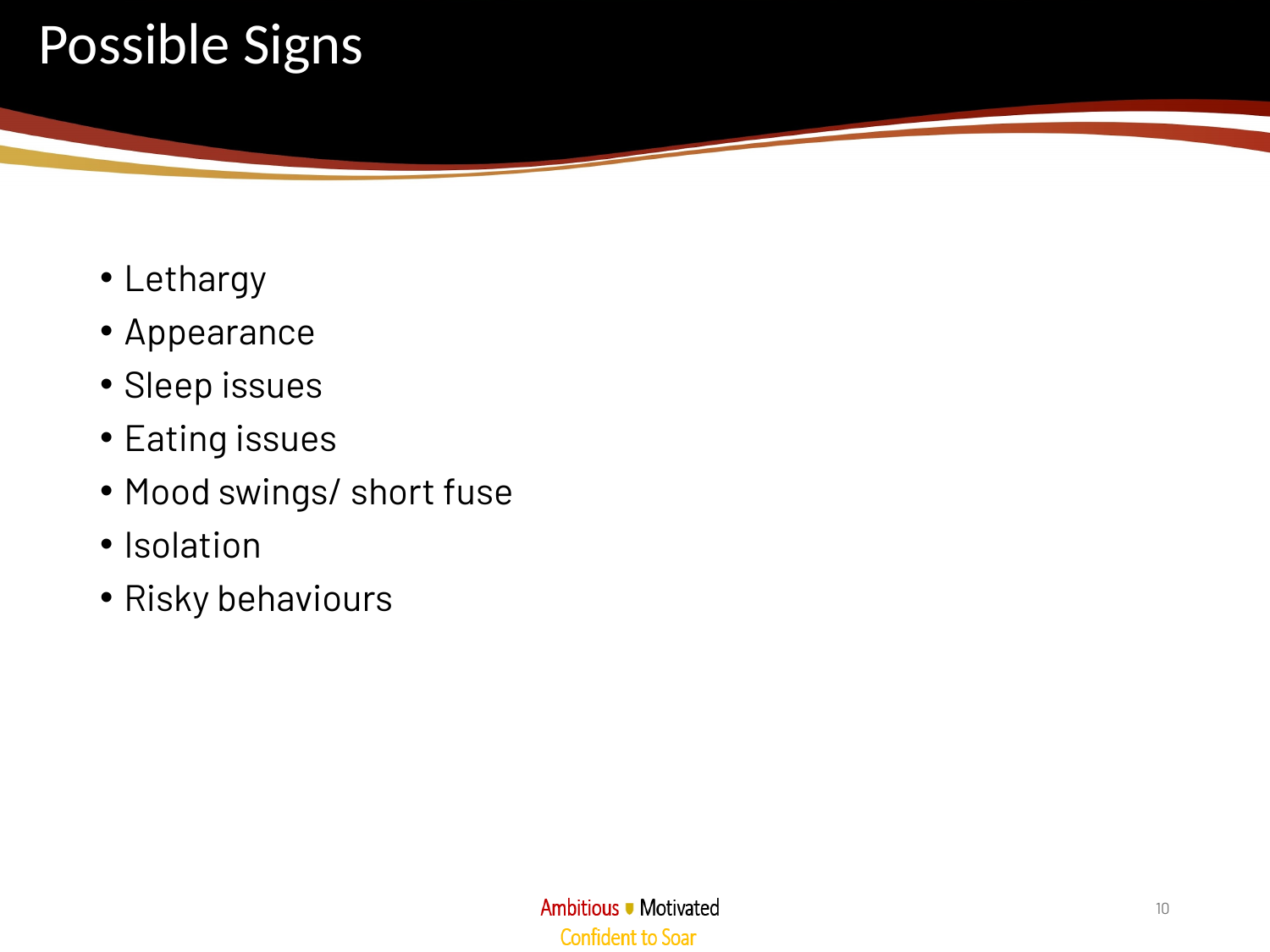

# Possible Signs
Lethargy
Appearance
Sleep issues
Eating issues
Mood swings/ short fuse
Isolation
Risky behaviours
10